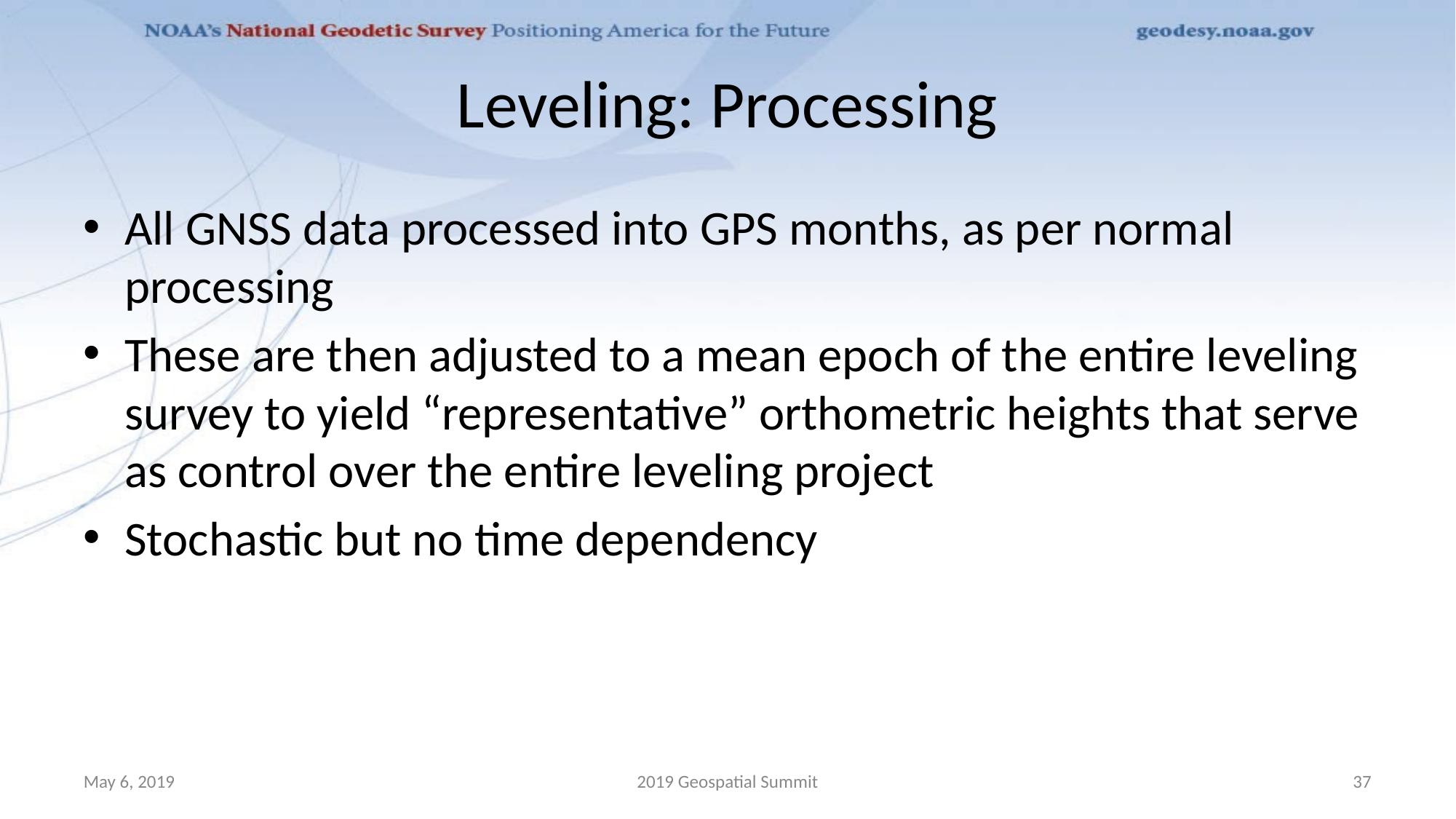

# Leveling: Processing
All GNSS data processed into GPS months, as per normal processing
These are then adjusted to a mean epoch of the entire leveling survey to yield “representative” orthometric heights that serve as control over the entire leveling project
Stochastic but no time dependency
May 6, 2019
2019 Geospatial Summit
37